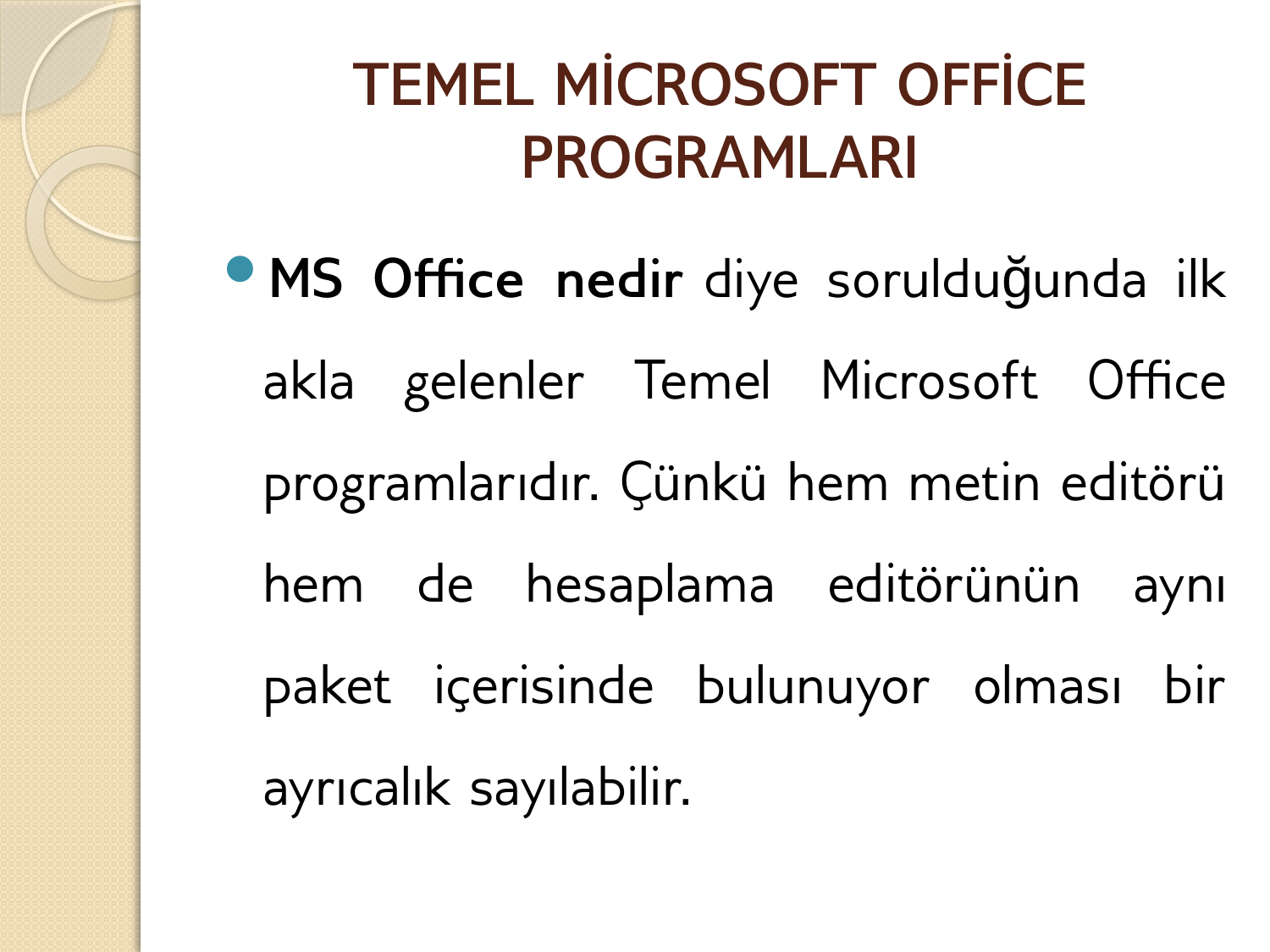

# TEMEL MİCROSOFT OFFİCE PROGRAMLARI
MS Office nedir diye sorulduğunda ilk akla gelenler Temel Microsoft Office programlarıdır. Çünkü hem metin editörü hem de hesaplama editörünün aynı paket içerisinde bulunuyor olması bir ayrıcalık sayılabilir.